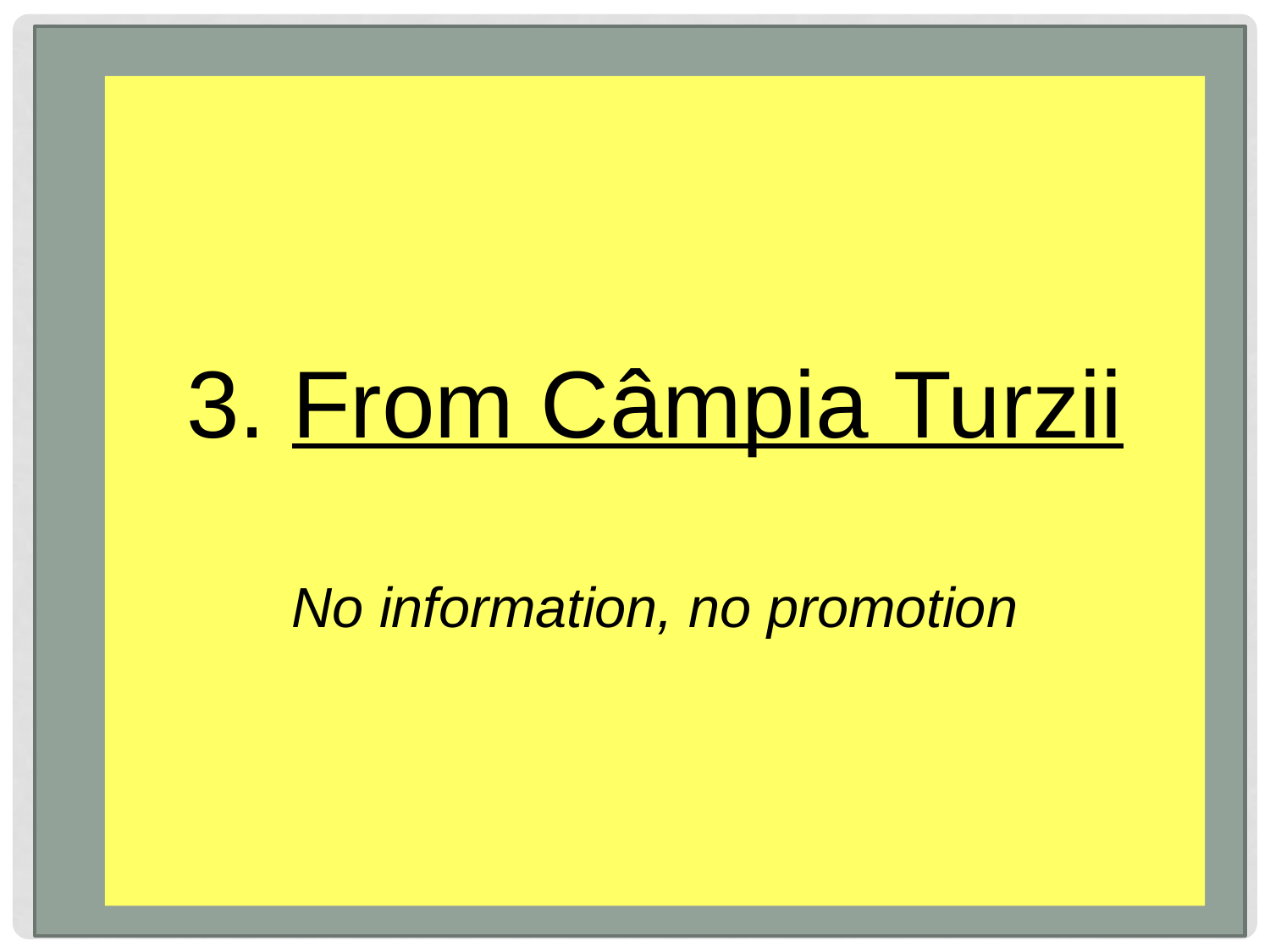

3. From Câmpia Turzii

No information, no promotion